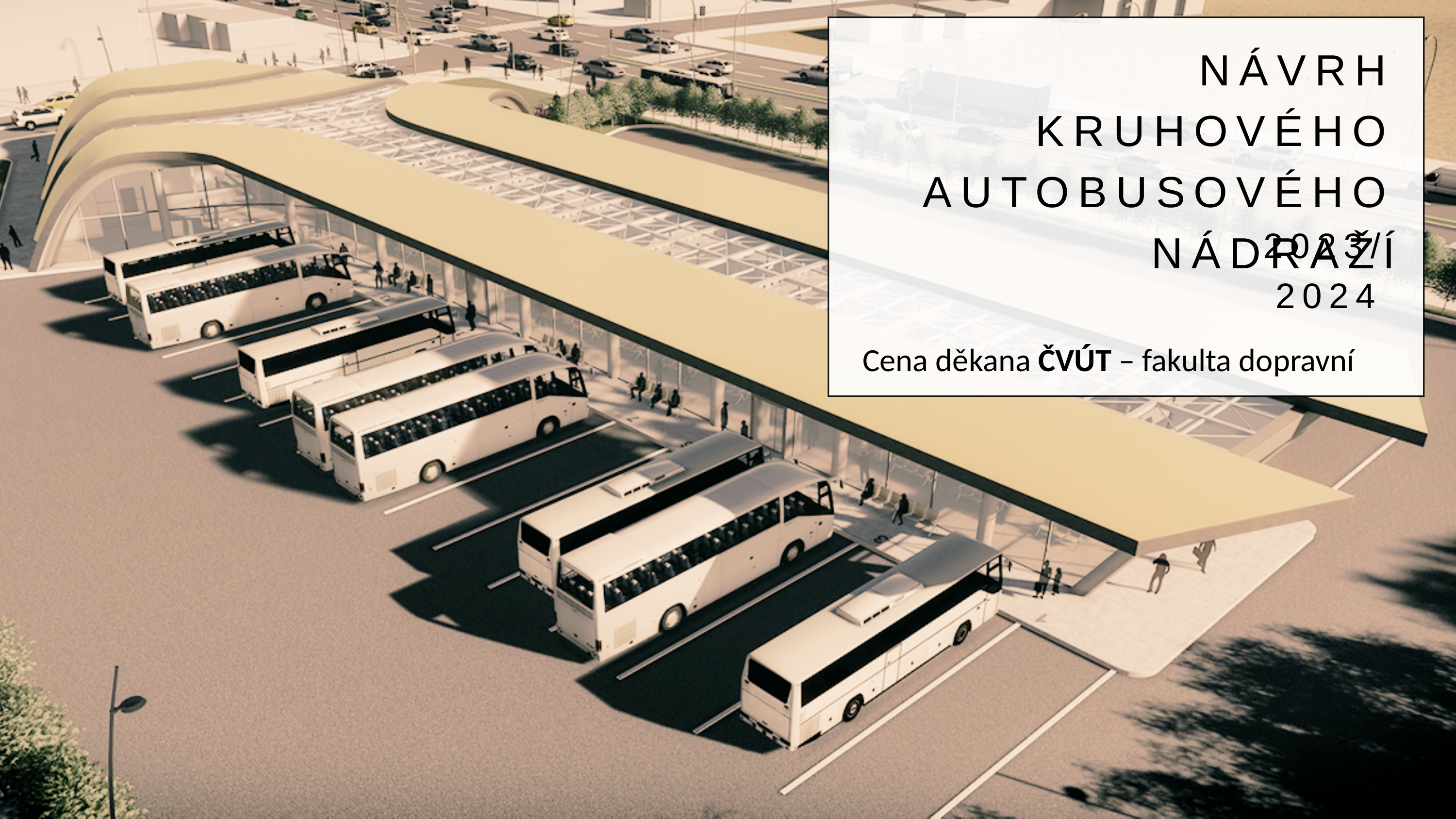

NÁVRH KRUHOVÉHO AUTOBUSOVÉHO NÁDRAŽÍ
2023/2024
Cena děkana ČVÚT – fakulta dopravní